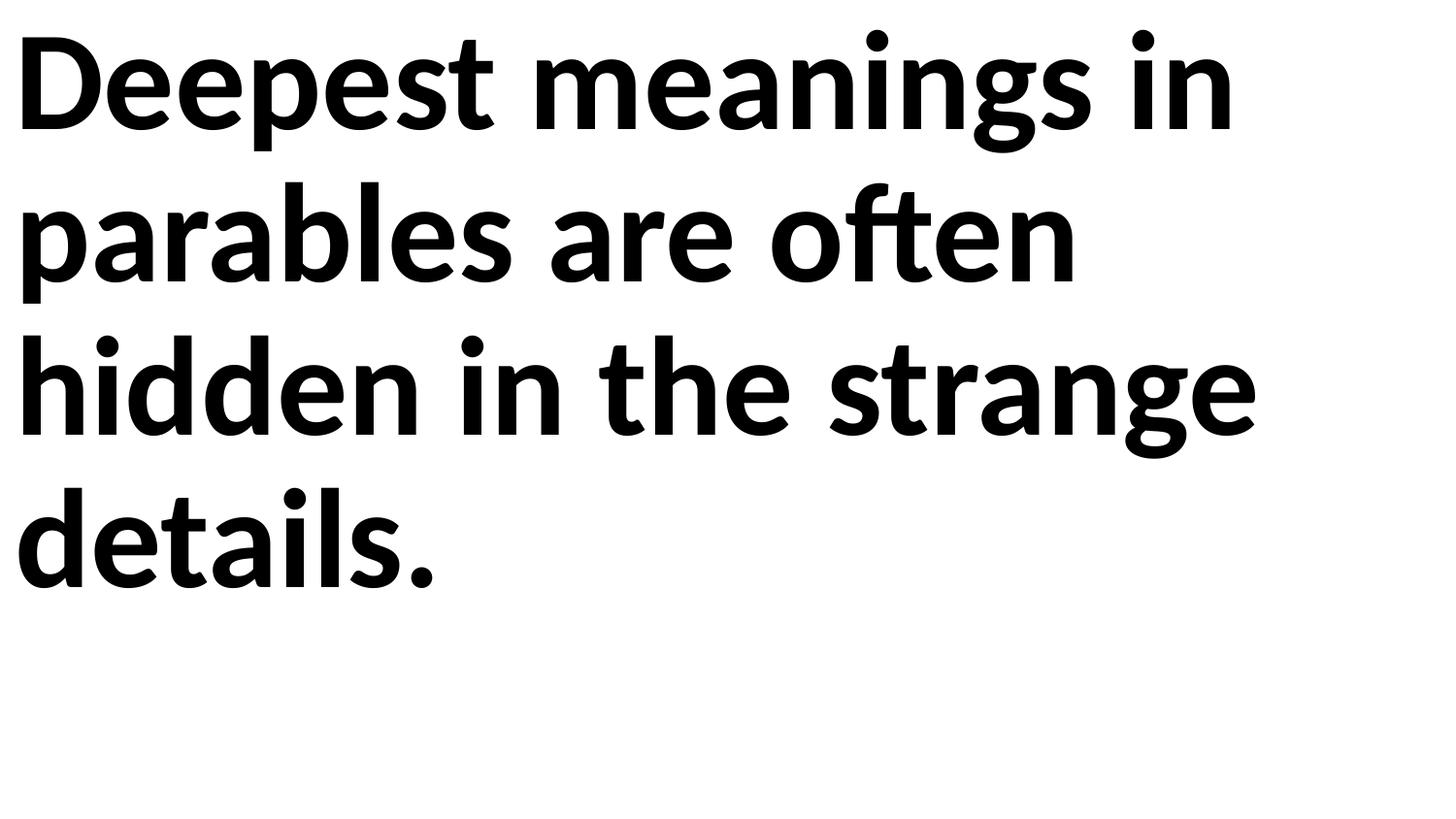

Deepest meanings in parables are often hidden in the strange details.